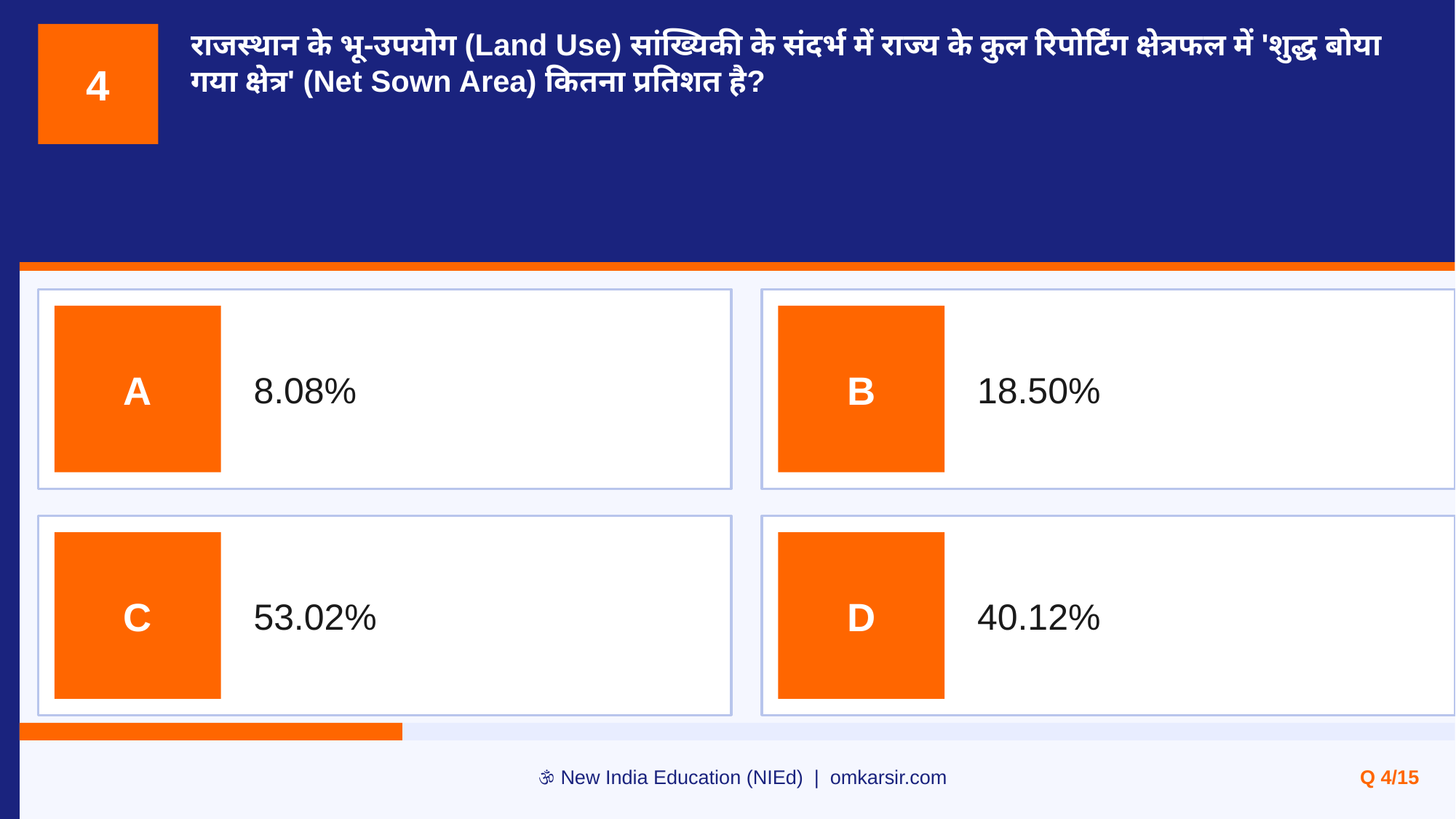

राजस्थान के भू-उपयोग (Land Use) सांख्यिकी के संदर्भ में राज्य के कुल रिपोर्टिंग क्षेत्रफल में 'शुद्ध बोया गया क्षेत्र' (Net Sown Area) कितना प्रतिशत है?
4

8.08%
18.50%
A
B

53.02%
40.12%
C
D

🕉️ New India Education (NIEd)  |  omkarsir.com
Q 4/15